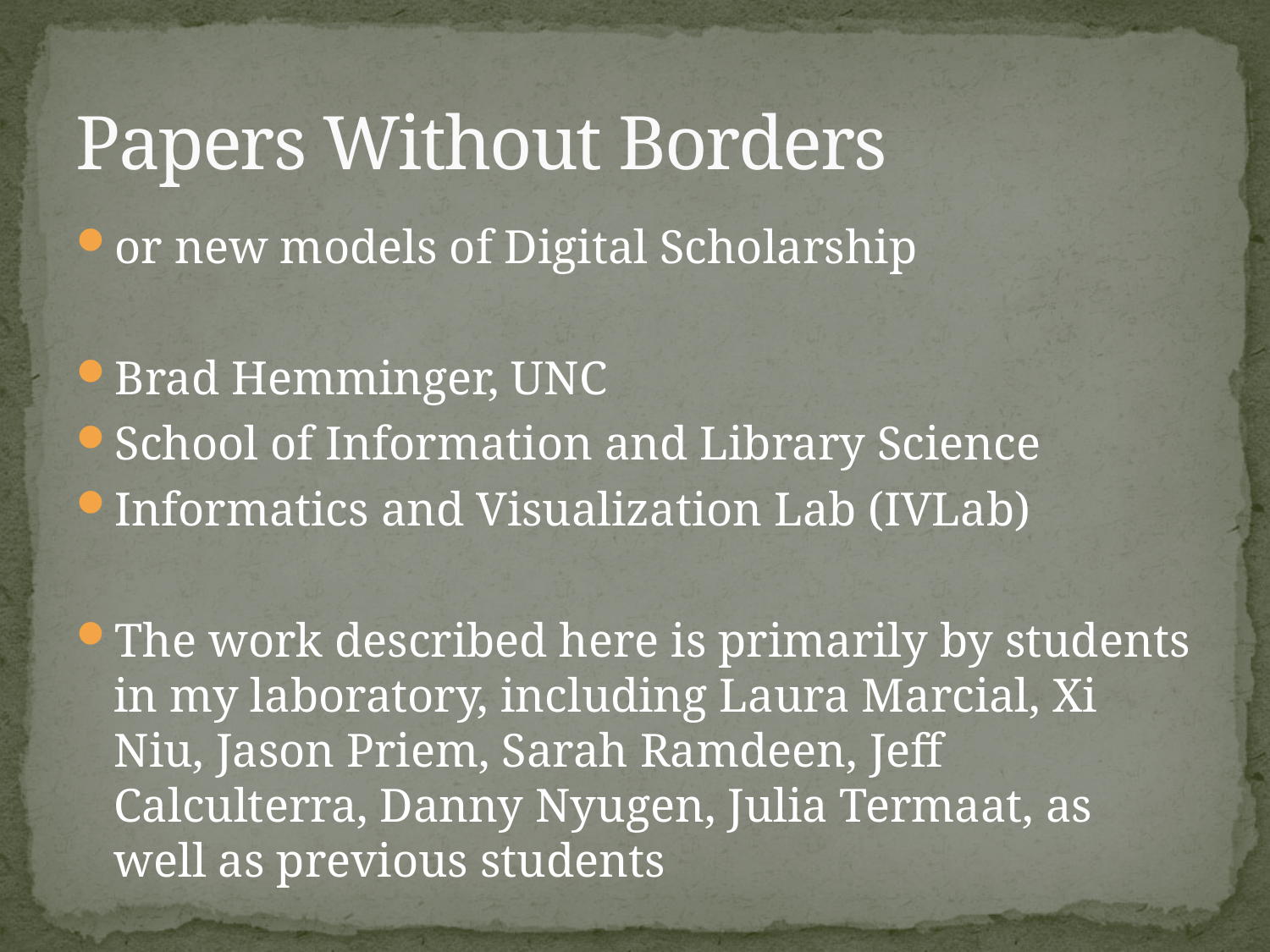

# Papers Without Borders
or new models of Digital Scholarship

Brad Hemminger, UNC
School of Information and Library Science
Informatics and Visualization Lab (IVLab)

The work described here is primarily by students in my laboratory, including Laura Marcial, Xi Niu, Jason Priem, Sarah Ramdeen, Jeff Calculterra, Danny Nyugen, Julia Termaat, as well as previous students